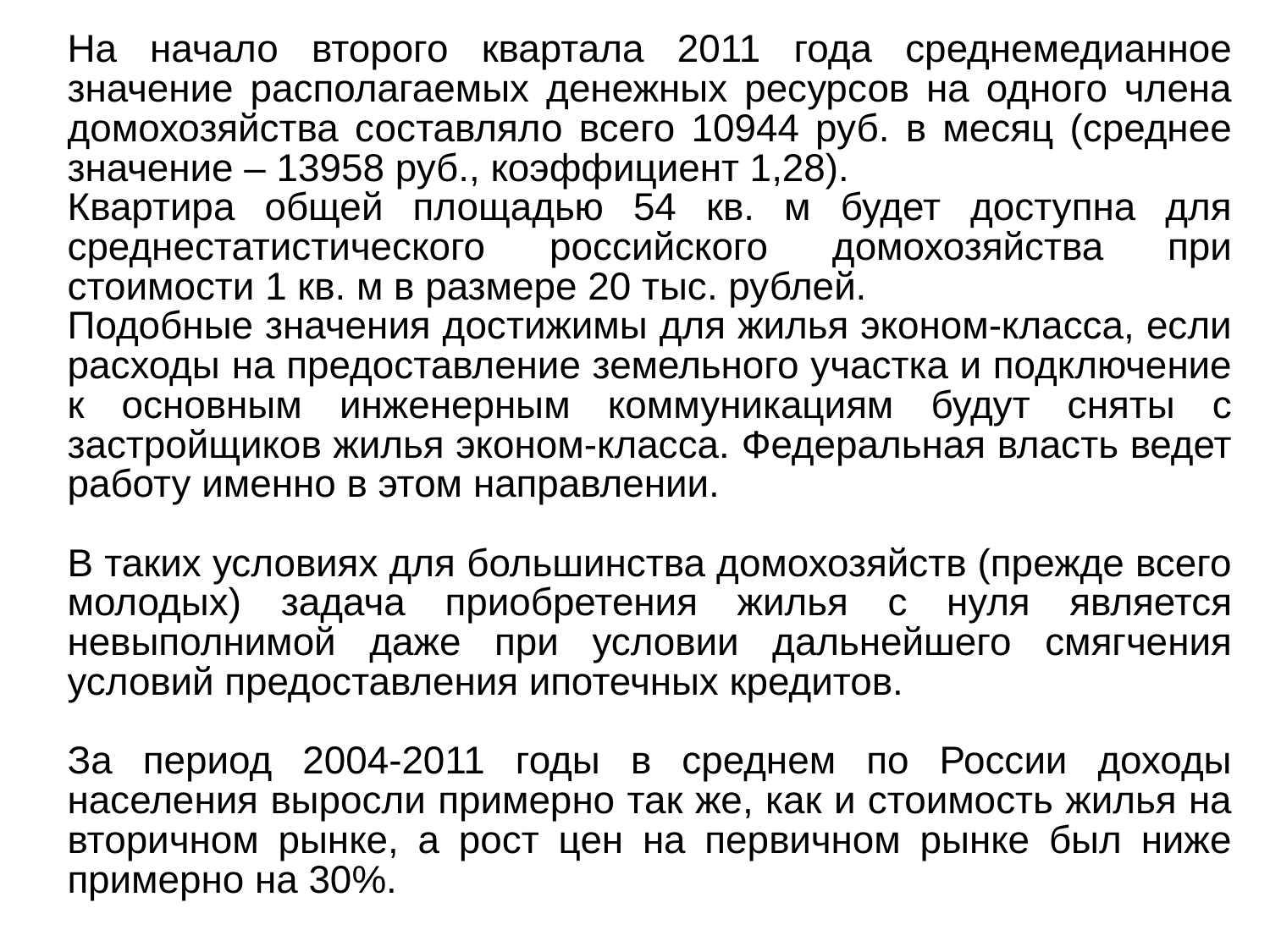

На начало второго квартала 2011 года среднемедианное значение располагаемых денежных ресурсов на одного члена домохозяйства составляло всего 10944 руб. в месяц (среднее значение – 13958 руб., коэффициент 1,28).
Квартира общей площадью 54 кв. м будет доступна для среднестатистического российского домохозяйства при стоимости 1 кв. м в размере 20 тыс. рублей.
Подобные значения достижимы для жилья эконом-класса, если расходы на предоставление земельного участка и подключение к основным инженерным коммуникациям будут сняты с застройщиков жилья эконом-класса. Федеральная власть ведет работу именно в этом направлении.

В таких условиях для большинства домохозяйств (прежде всего молодых) задача приобретения жилья с нуля является невыполнимой даже при условии дальнейшего смягчения условий предоставления ипотечных кредитов.

За период 2004-2011 годы в среднем по России доходы населения выросли примерно так же, как и стоимость жилья на вторичном рынке, а рост цен на первичном рынке был ниже примерно на 30%.